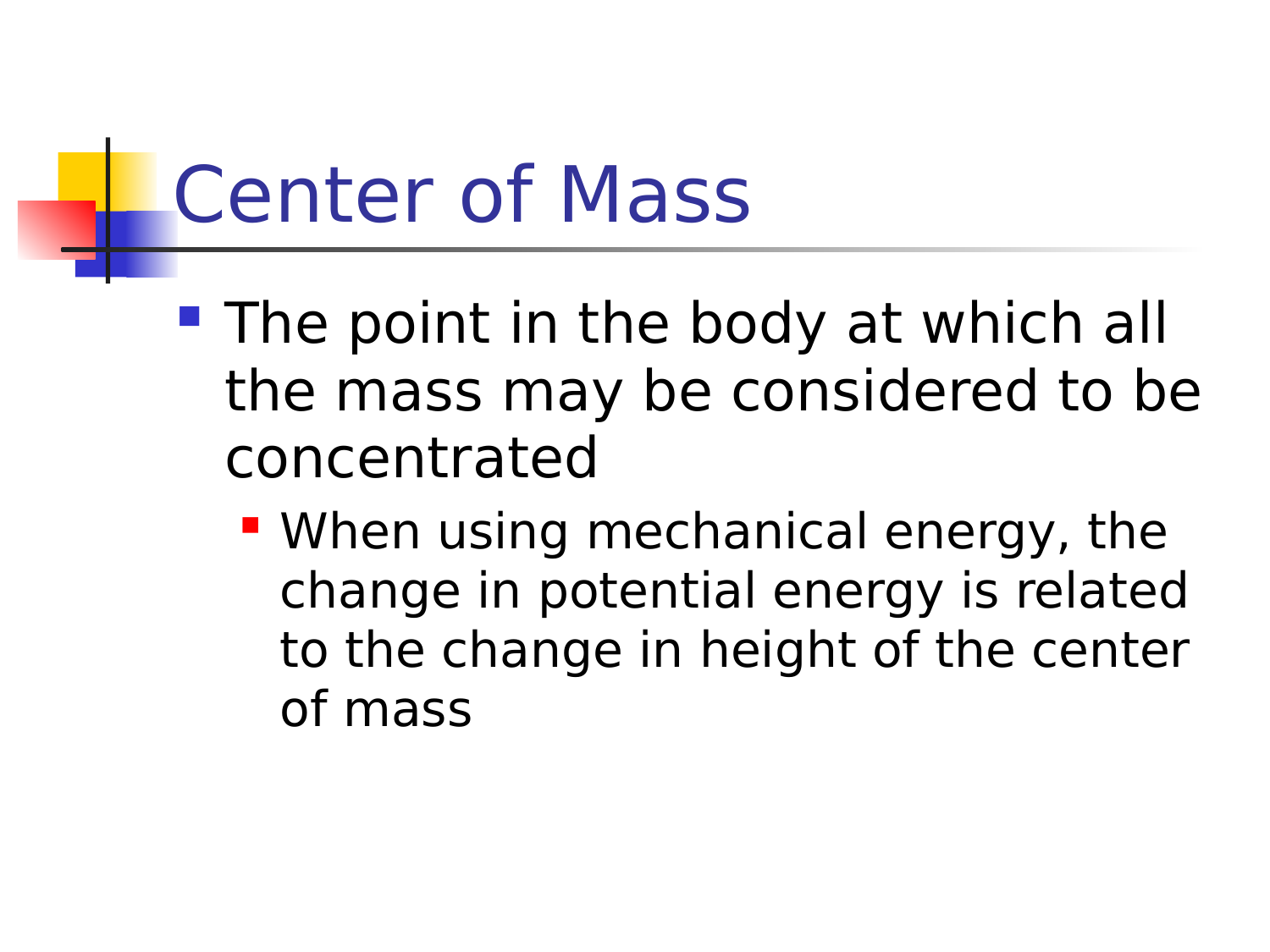

# Center of Mass
The point in the body at which all the mass may be considered to be concentrated
When using mechanical energy, the change in potential energy is related to the change in height of the center of mass